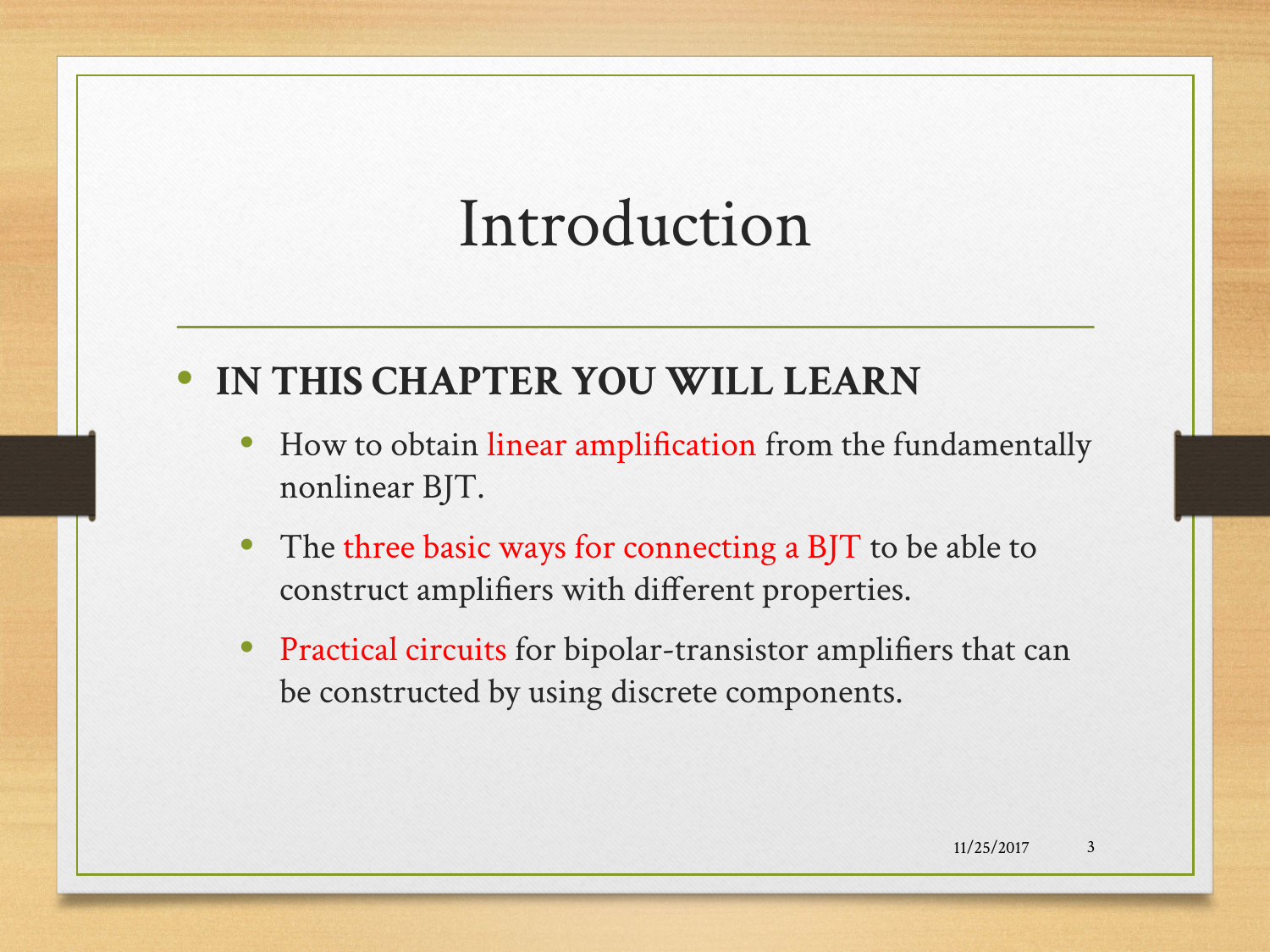

# Introduction
IN THIS CHAPTER YOU WILL LEARN
How to obtain linear amplification from the fundamentally nonlinear BJT.
The three basic ways for connecting a BJT to be able to construct amplifiers with different properties.
Practical circuits for bipolar-transistor amplifiers that can be constructed by using discrete components.
11/25/2017
3